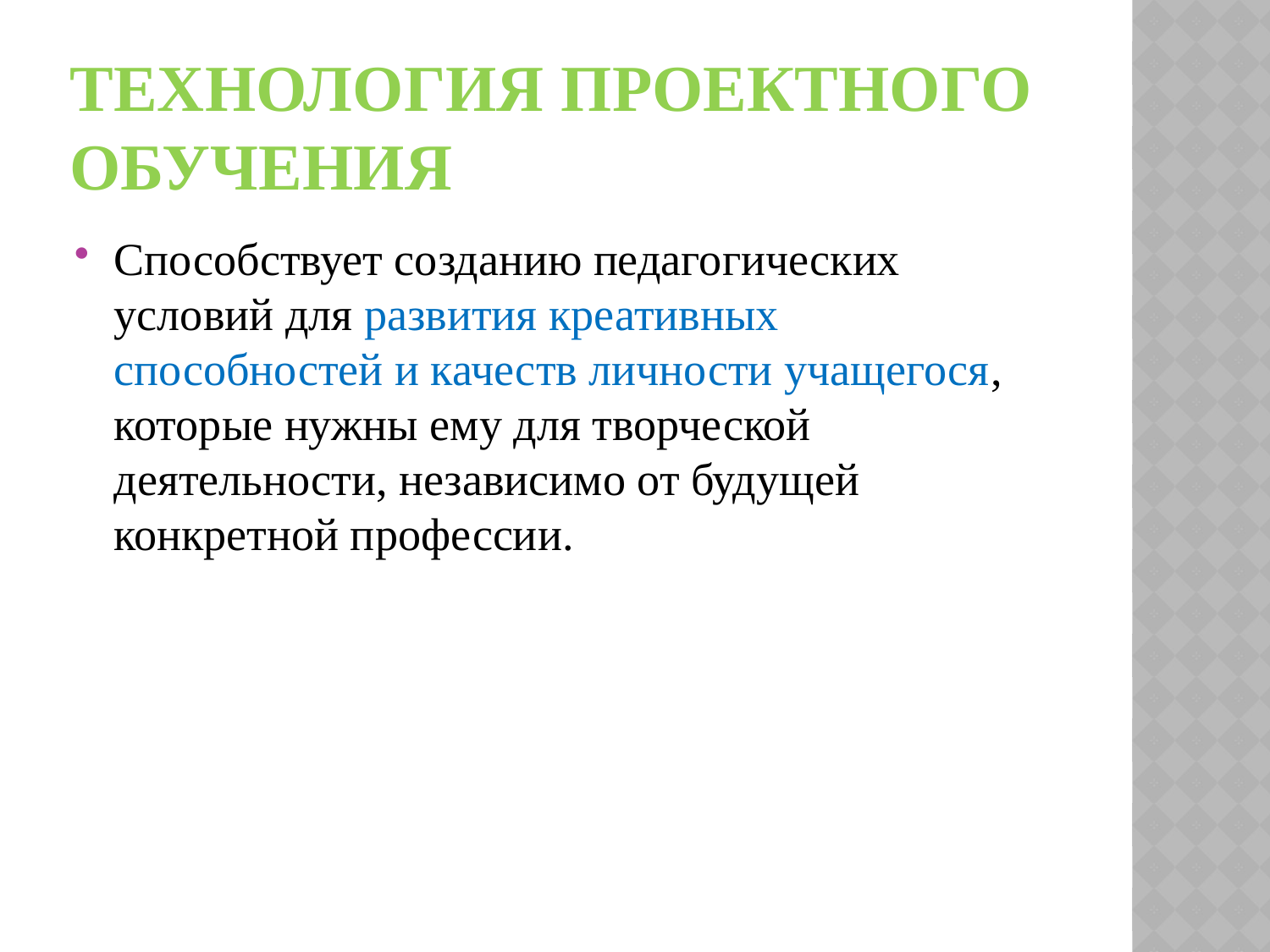

# Технология проектного обучения
Способствует созданию педагогических условий для развития креативных способностей и качеств личности учащегося, которые нужны ему для творческой деятельности, независимо от будущей конкретной профессии.